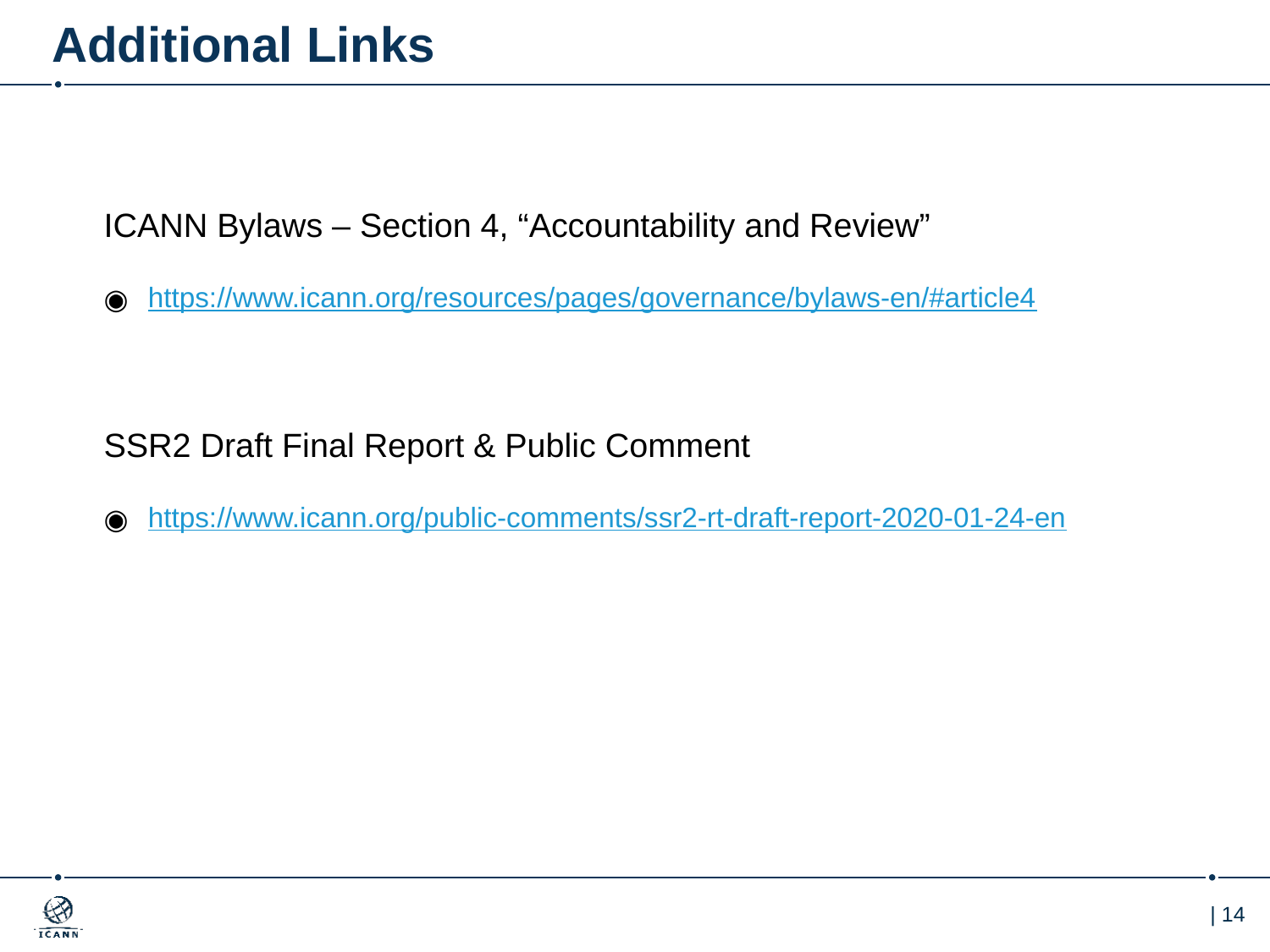

# Additional Links
ICANN Bylaws – Section 4, “Accountability and Review”
https://www.icann.org/resources/pages/governance/bylaws-en/#article4

SSR2 Draft Final Report & Public Comment
https://www.icann.org/public-comments/ssr2-rt-draft-report-2020-01-24-en